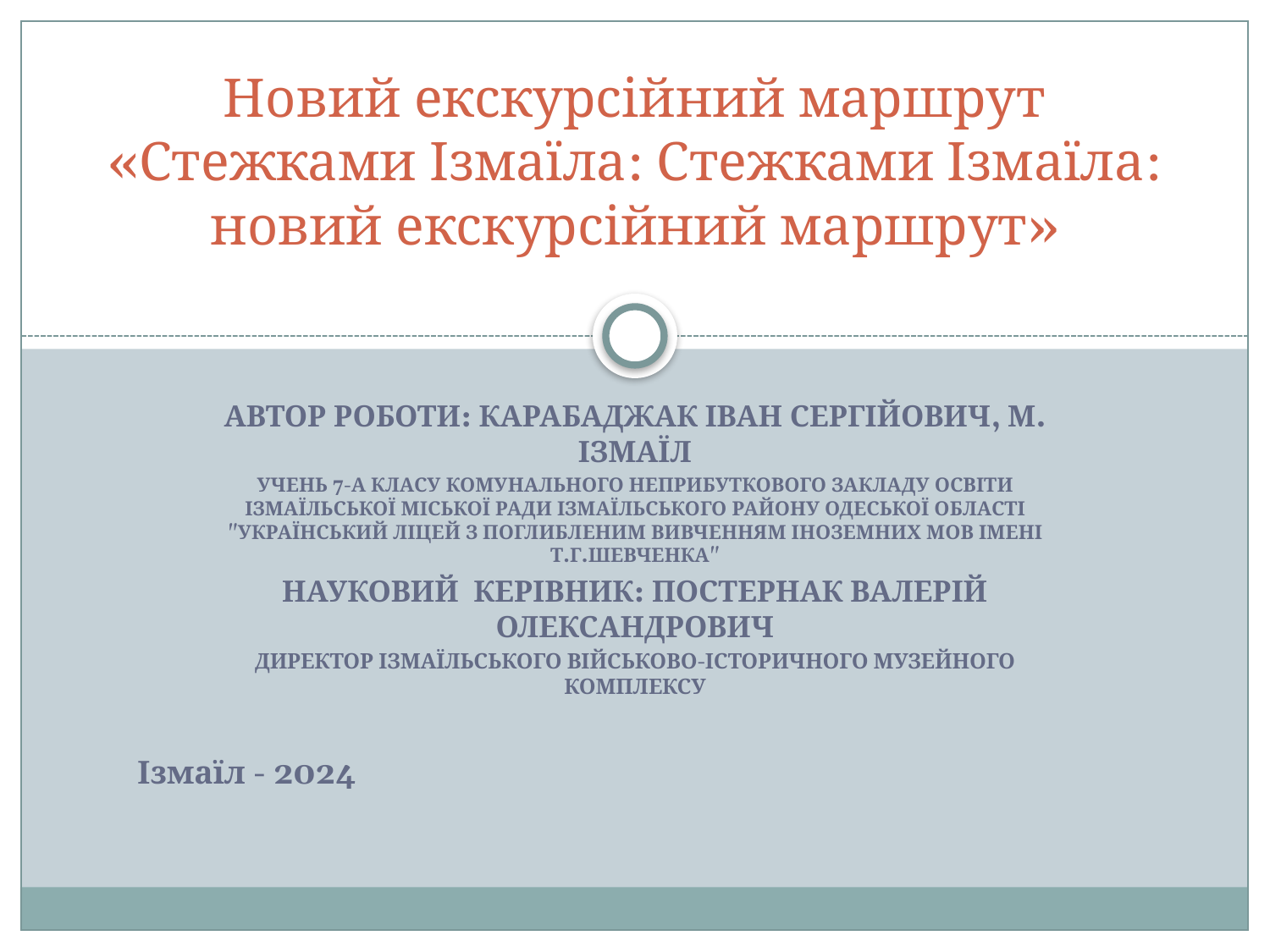

# Новий екскурсійний маршрут «Стежками Ізмаїла: Стежками Ізмаїла: новий екскурсійний маршрут»
Автор роботи: Карабаджак Іван Сергійович, м. Ізмаїл
Учень 7-А класу КОМУНАЛЬНОГО НЕПРИБУТКОВОГО ЗАКЛАДУ ОСВІТИ ІЗМАЇЛЬСЬКОЇ МІСЬКОЇ РАДИ ІЗМАЇЛЬСЬКОГО РАЙОНУ ОДЕСЬКОЇ ОБЛАСТІ "УКРАЇНСЬКИЙ ЛІЦЕЙ З ПОГЛИБЛЕНИМ ВИВЧЕННЯМ ІНОЗЕМНИХ МОВ ІМЕНІ Т.Г.ШЕВЧЕНКА"
Науковий  керівник: Постернак Валерій Олександрович
директор Ізмаїльського військово-історичного музейного комплексу

Ізмаїл - 2024